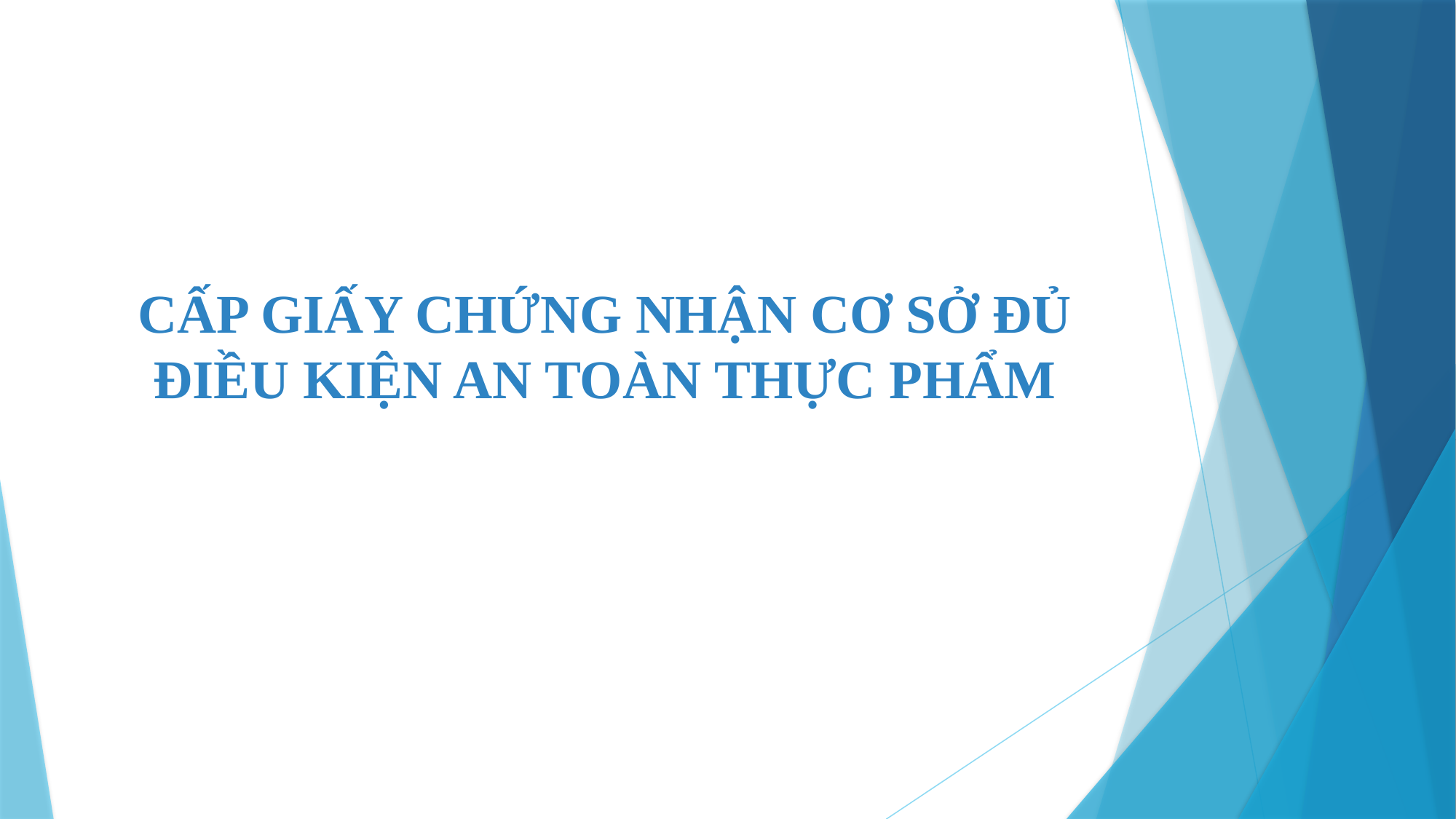

# CẤP GIẤY CHỨNG NHẬN CƠ SỞ ĐỦ ĐIỀU KIỆN AN TOÀN THỰC PHẨM